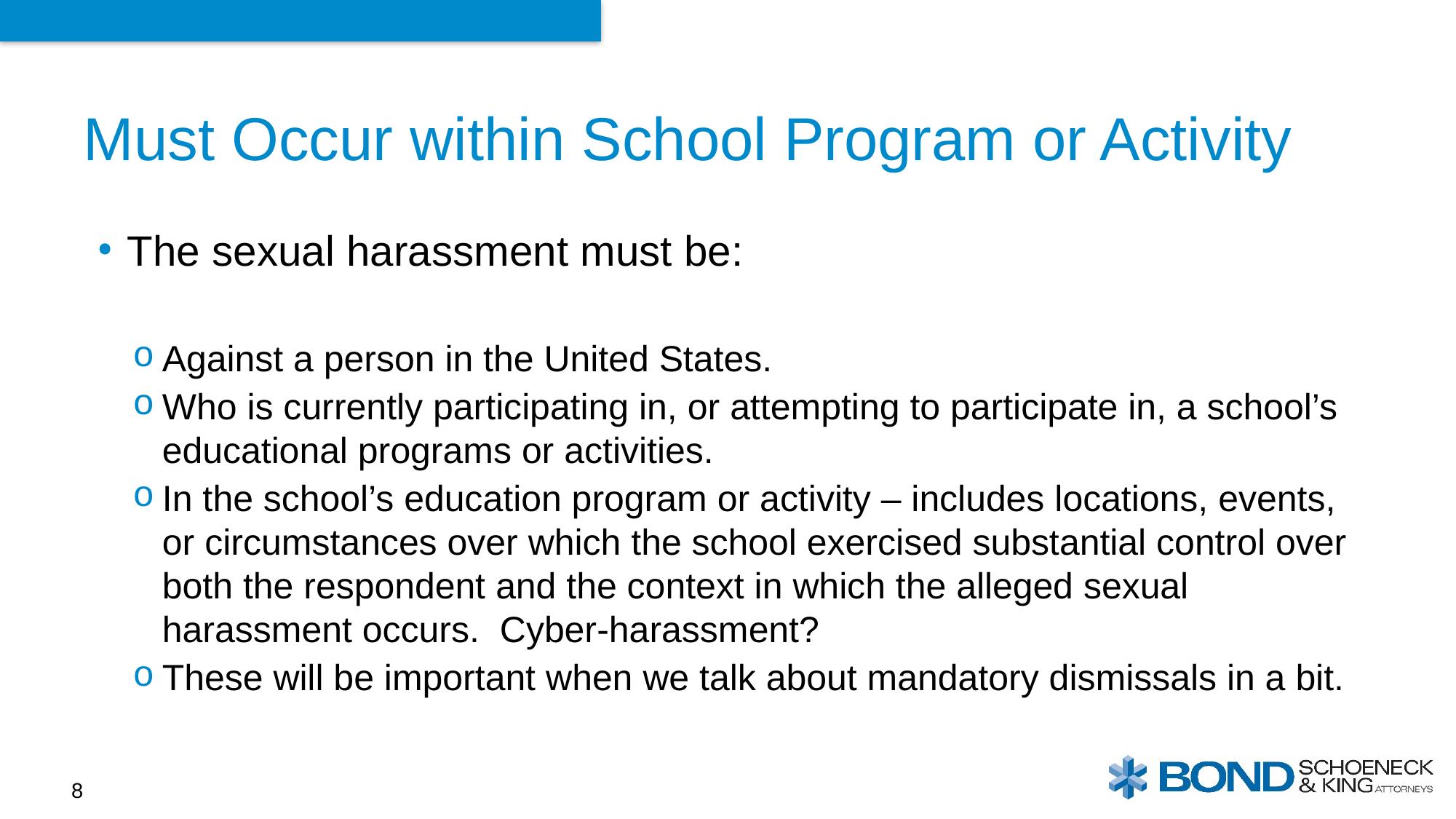

# Must Occur within School Program or Activity
The sexual harassment must be:

Against a person in the United States.
Who is currently participating in, or attempting to participate in, a school’s educational programs or activities.
In the school’s education program or activity – includes locations, events, or circumstances over which the school exercised substantial control over both the respondent and the context in which the alleged sexual harassment occurs.  Cyber-harassment?
These will be important when we talk about mandatory dismissals in a bit.
8